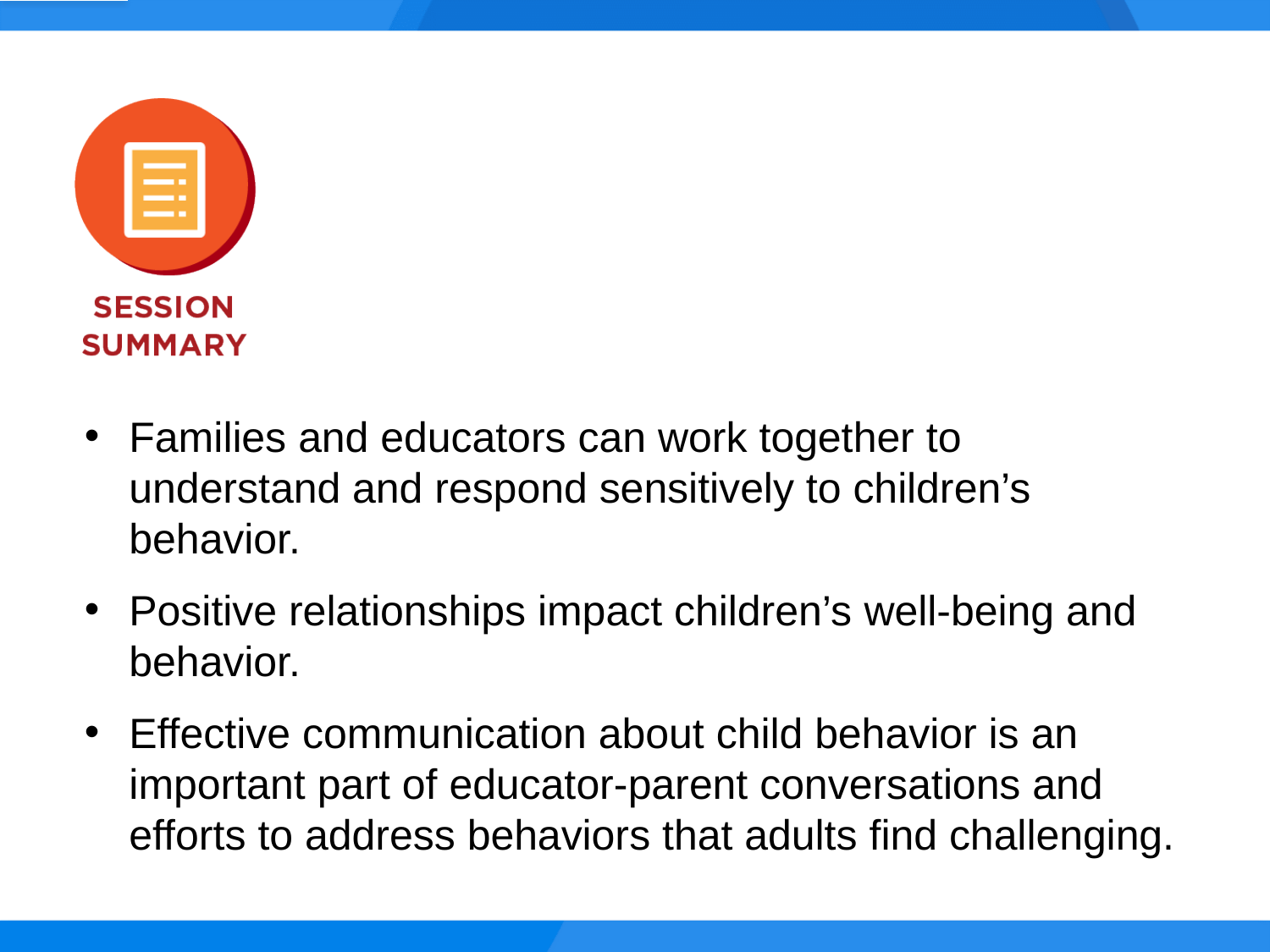

Families and educators can work together to understand and respond sensitively to children’s behavior.
Positive relationships impact children’s well-being and behavior.
Effective communication about child behavior is an important part of educator-parent conversations and efforts to address behaviors that adults find challenging.